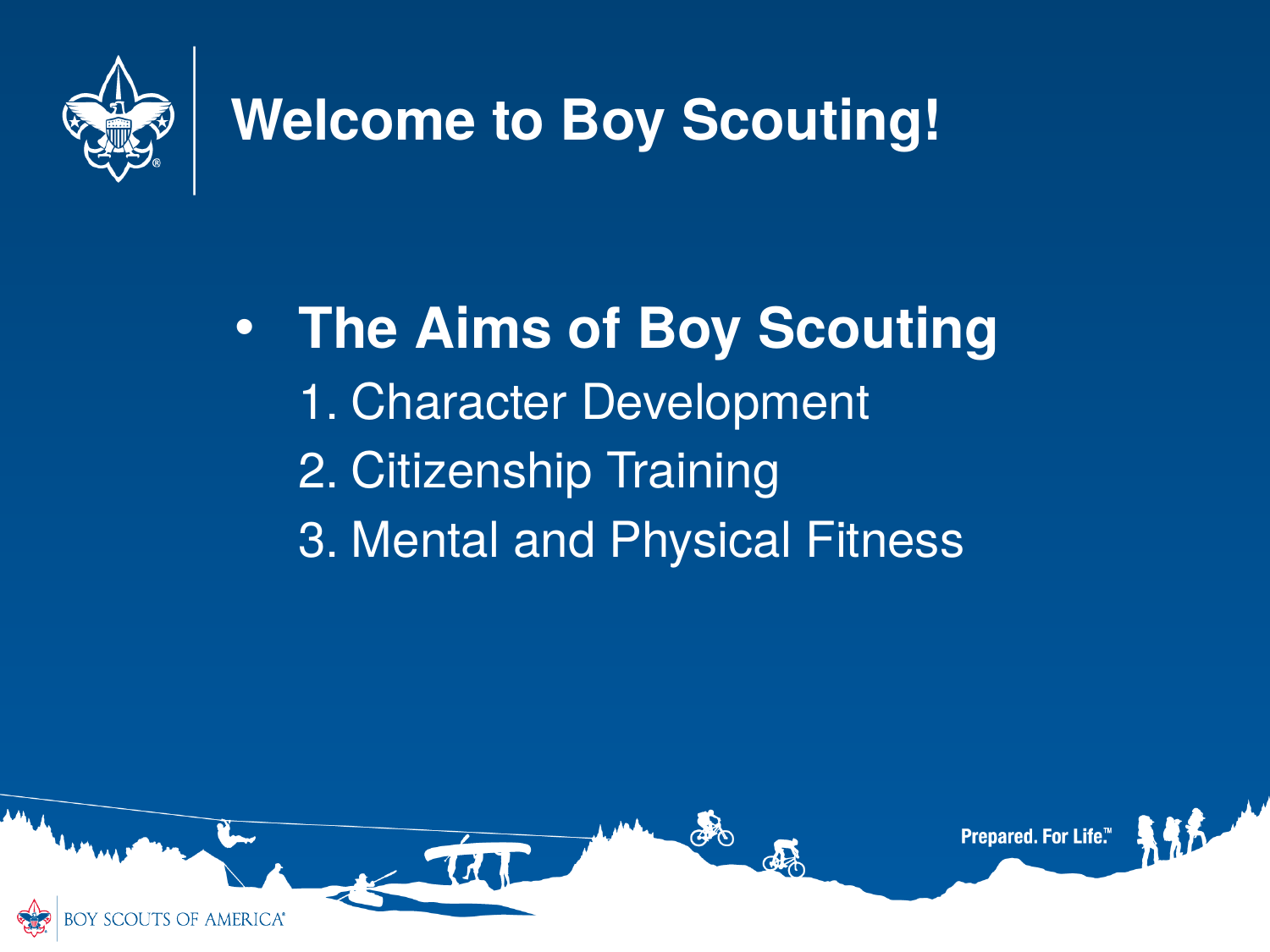

Welcome to Boy Scouting!
The Aims of Boy Scouting
Character Development
Citizenship Training
Mental and Physical Fitness